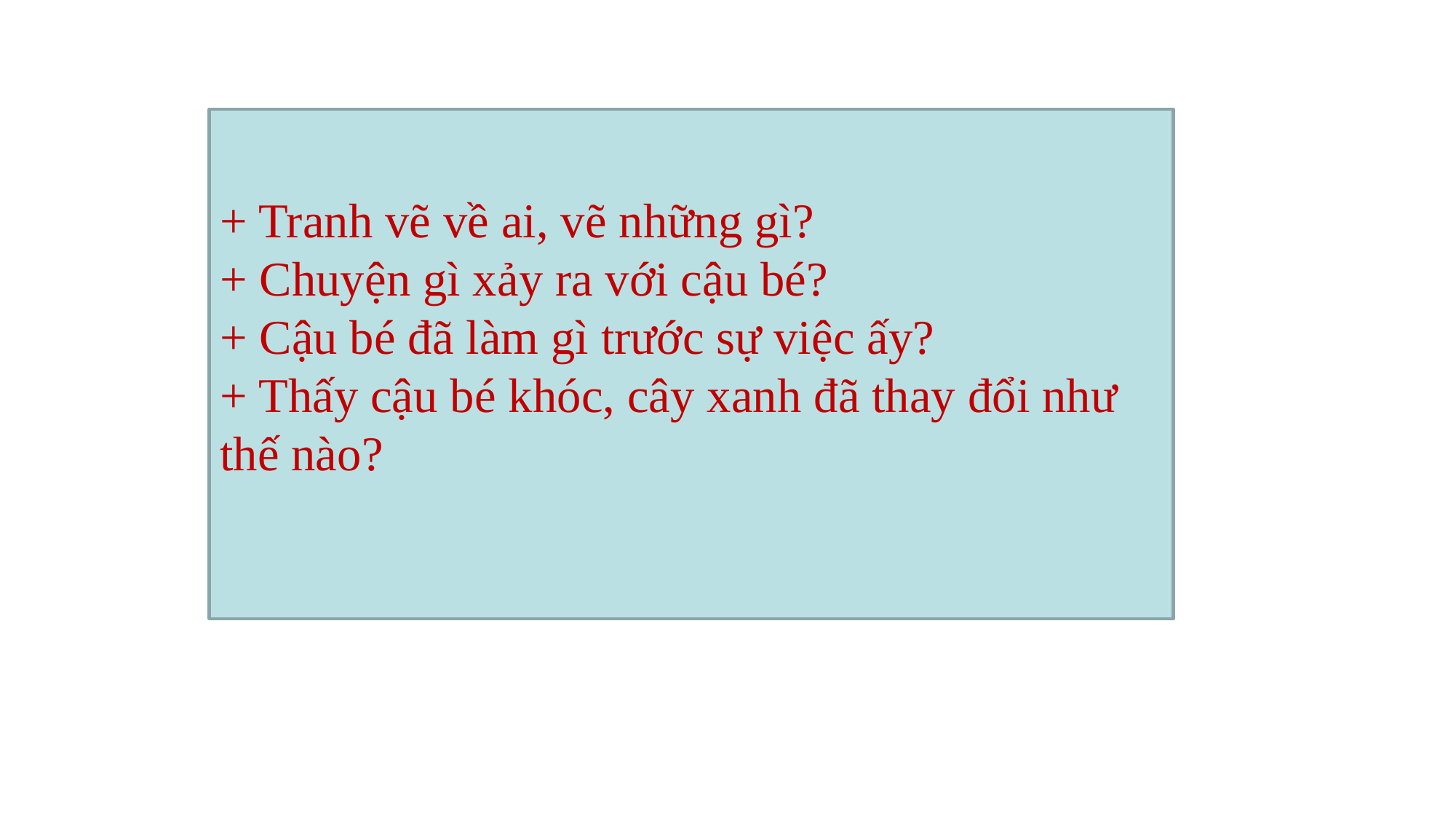

+ Tranh vẽ về ai, vẽ những gì?
+ Chuyện gì xảy ra với cậu bé?
+ Cậu bé đã làm gì trước sự việc ấy?
+ Thấy cậu bé khóc, cây xanh đã thay đổi như thế nào?